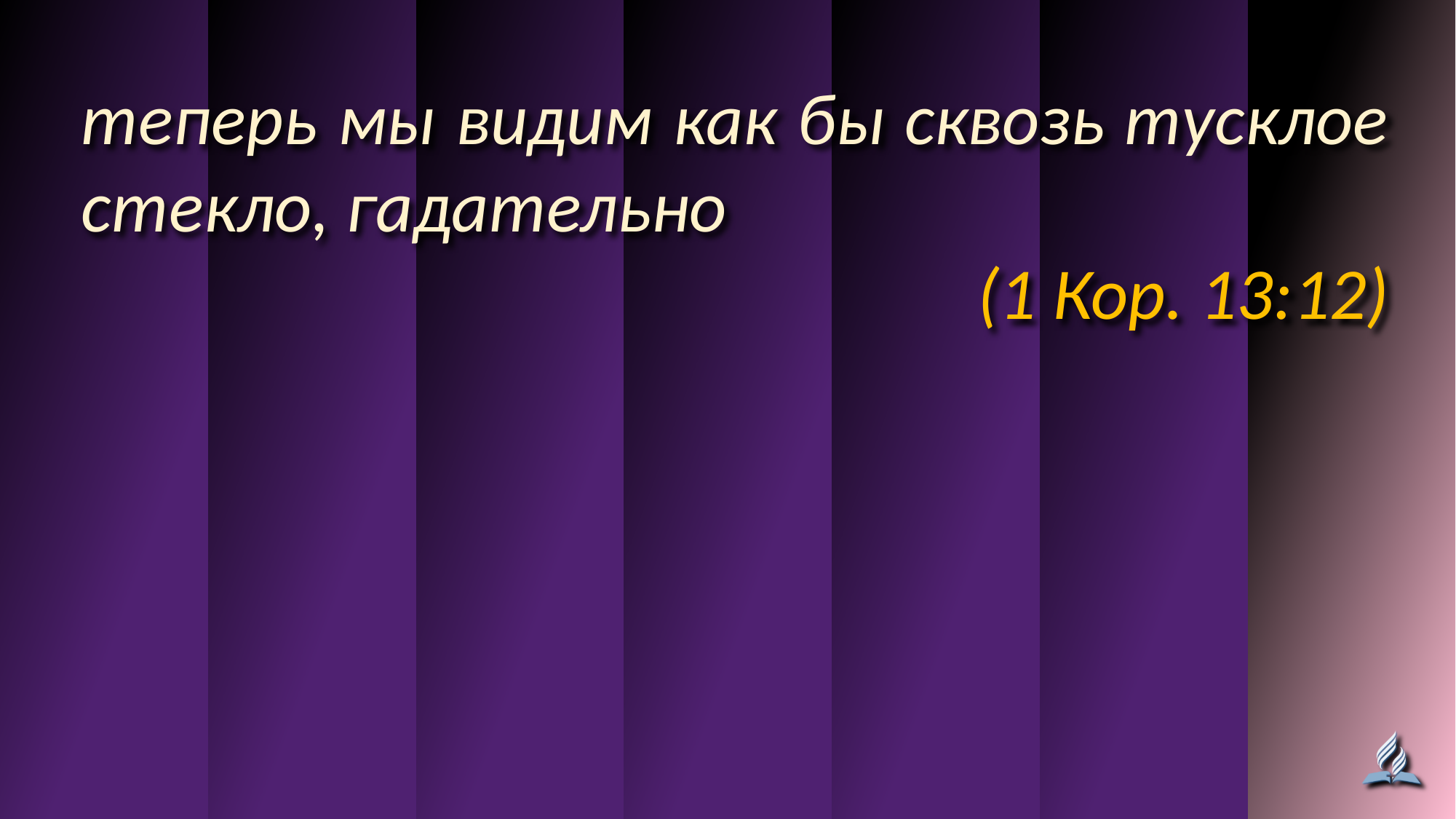

теперь мы видим как бы сквозь тусклое стекло, гадательно
(1 Кор. 13:12)